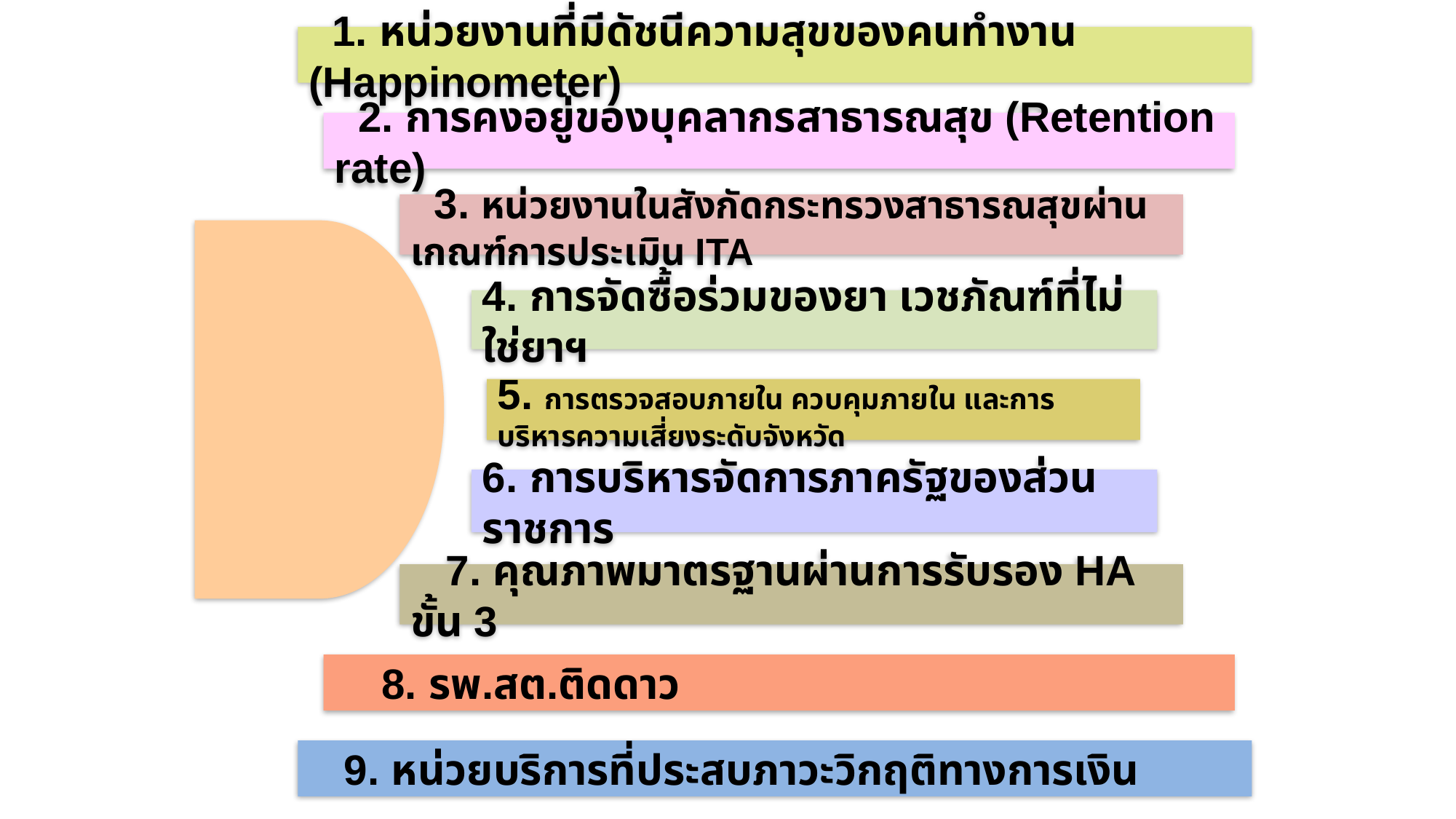

1. หน่วยงานที่มีดัชนีความสุขของคนทำงาน (Happinometer)

  2. การคงอยู่ของบุคลากรสาธารณสุข (Retention rate)
  3. หน่วยงานในสังกัดกระทรวงสาธารณสุขผ่านเกณฑ์การประเมิน ITA
ประเด็น
การตรวจราชการ
4. การจัดซื้อร่วมของยา เวชภัณฑ์ที่ไม่ใช่ยาฯ
5. การตรวจสอบภายใน ควบคุมภายใน และการบริหารความเสี่ยงระดับจังหวัด
6. การบริหารจัดการภาครัฐของส่วนราชการ
   7. คุณภาพมาตรฐานผ่านการรับรอง HA ขั้น 3
    8. รพ.สต.ติดดาว

   9. หน่วยบริการที่ประสบภาวะวิกฤติทางการเงิน